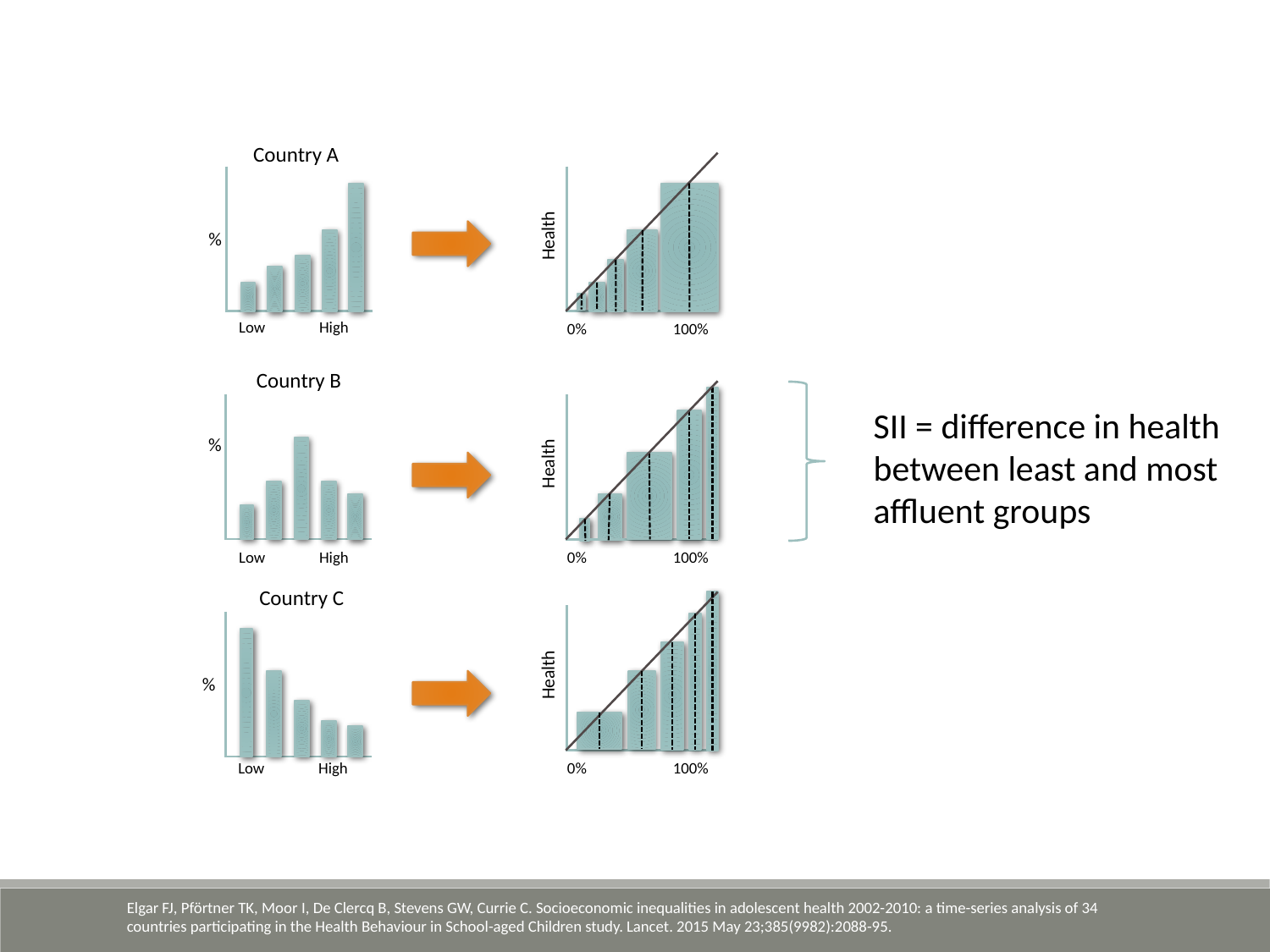

Country A

%
Low               High
Country B

%
Low               High
Country C

%
Low               High

Health
0%                        100%

Health
0%                        100%

Health
0%                        100%

SII = difference in health between least and most affluent groups
Elgar FJ, Pförtner TK, Moor I, De Clercq B, Stevens GW, Currie C. Socioeconomic inequalities in adolescent health 2002-2010: a time-series analysis of 34 countries participating in the Health Behaviour in School-aged Children study. Lancet. 2015 May 23;385(9982):2088-95.